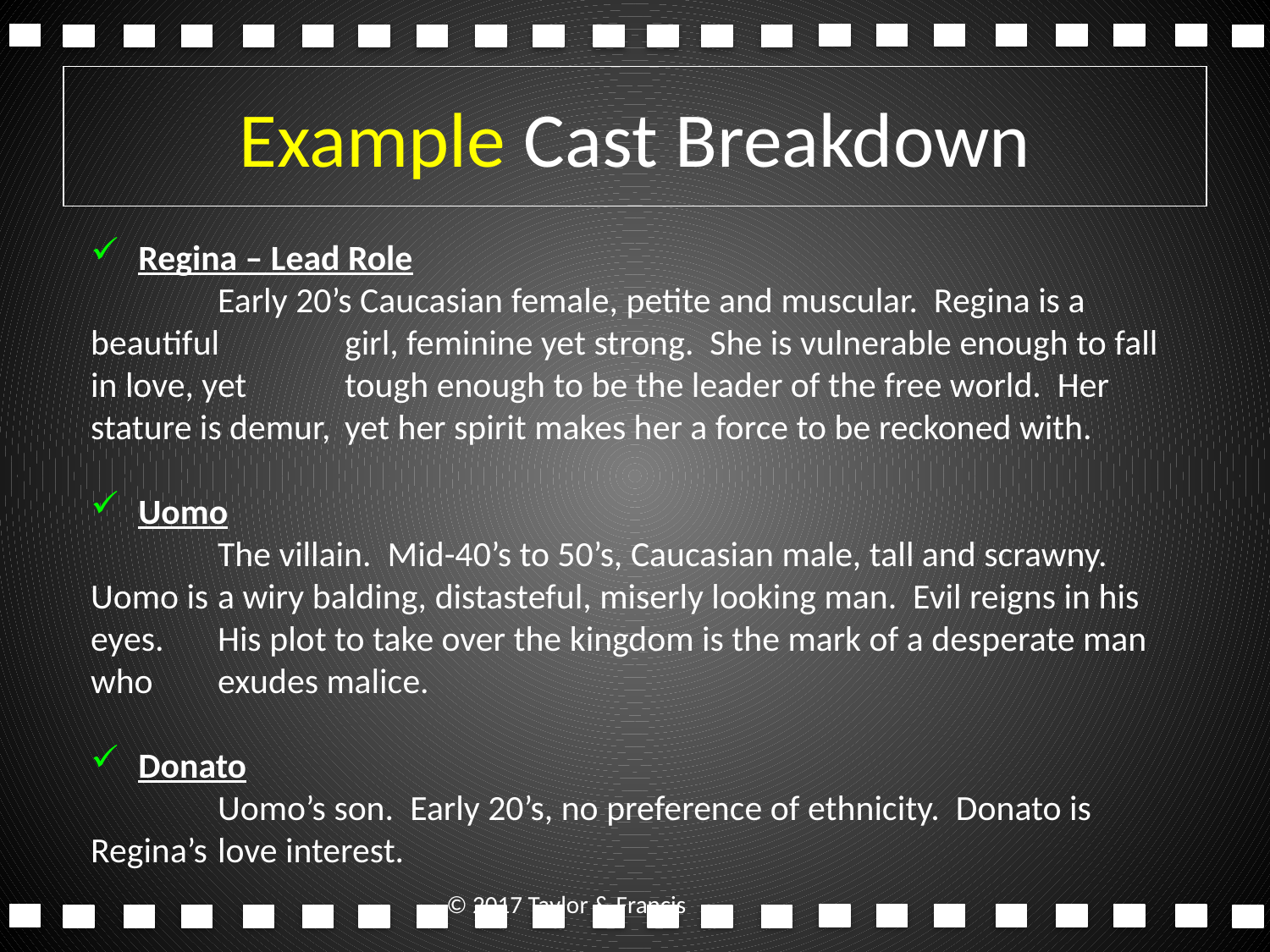

# Example Cast Breakdown
Regina – Lead Role
	Early 20’s Caucasian female, petite and muscular.  Regina is a 	beautiful 	girl, feminine yet strong.  She is vulnerable enough to fall in love, yet 	tough enough to be the leader of the free world.  Her stature is demur, 	yet her spirit makes her a force to be reckoned with.

Uomo
	The villain.  Mid-40’s to 50’s, Caucasian male, tall and scrawny. Uomo is 	a wiry balding, distasteful, miserly looking man.  Evil reigns in his eyes.  	His plot to take over the kingdom is the mark of a desperate man who 	exudes malice.

Donato
	Uomo’s son.  Early 20’s, no preference of ethnicity.  Donato is Regina’s 	love interest.
© 2017 Taylor & Francis